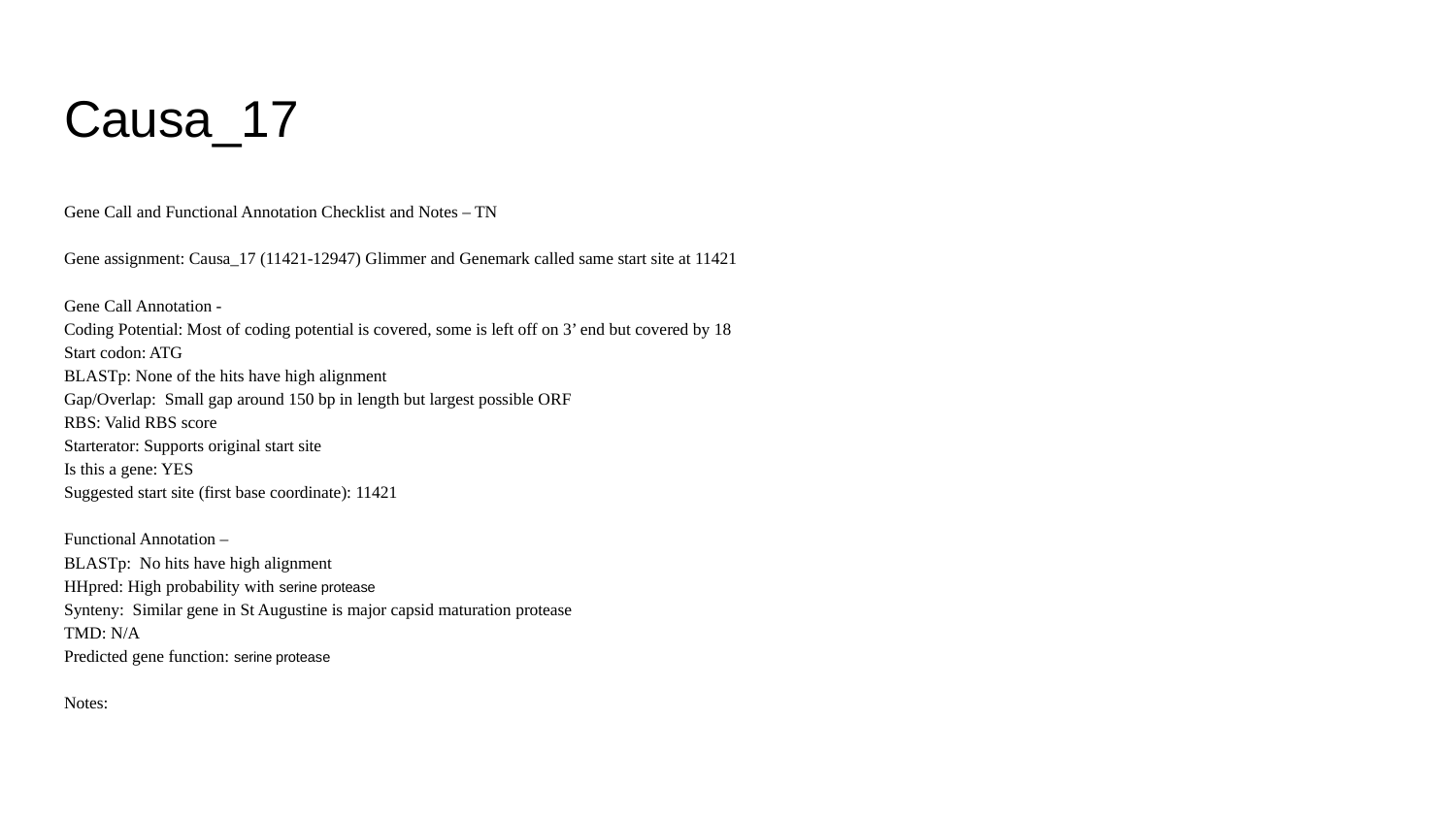

# Causa_17
Gene Call and Functional Annotation Checklist and Notes – TN

Gene assignment: Causa_17 (11421-12947) Glimmer and Genemark called same start site at 11421

Gene Call Annotation -
Coding Potential: Most of coding potential is covered, some is left off on 3’ end but covered by 18
Start codon: ATG
BLASTp: None of the hits have high alignment
Gap/Overlap:  Small gap around 150 bp in length but largest possible ORF
RBS: Valid RBS score
Starterator: Supports original start site
Is this a gene: YES
Suggested start site (first base coordinate): 11421

Functional Annotation –
BLASTp:  No hits have high alignment
HHpred: High probability with serine protease
Synteny:  Similar gene in St Augustine is major capsid maturation protease
TMD: N/A
Predicted gene function: serine protease

Notes: